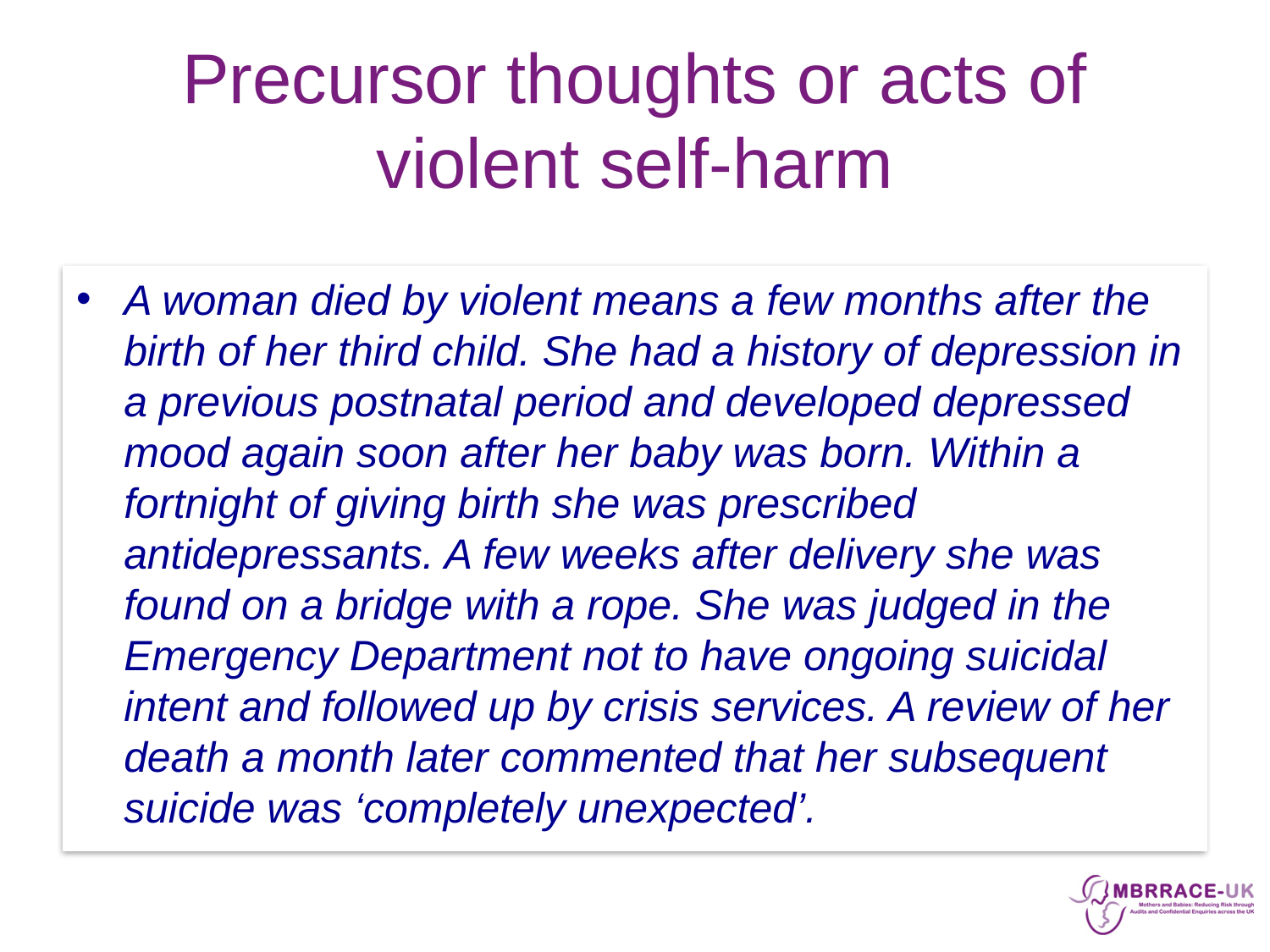

# Precursor thoughts or acts of violent self-harm
A woman died by violent means a few months after the birth of her third child. She had a history of depression in a previous postnatal period and developed depressed mood again soon after her baby was born. Within a fortnight of giving birth she was prescribed antidepressants. A few weeks after delivery she was found on a bridge with a rope. She was judged in the Emergency Department not to have ongoing suicidal intent and followed up by crisis services. A review of her death a month later commented that her subsequent suicide was ‘completely unexpected’.